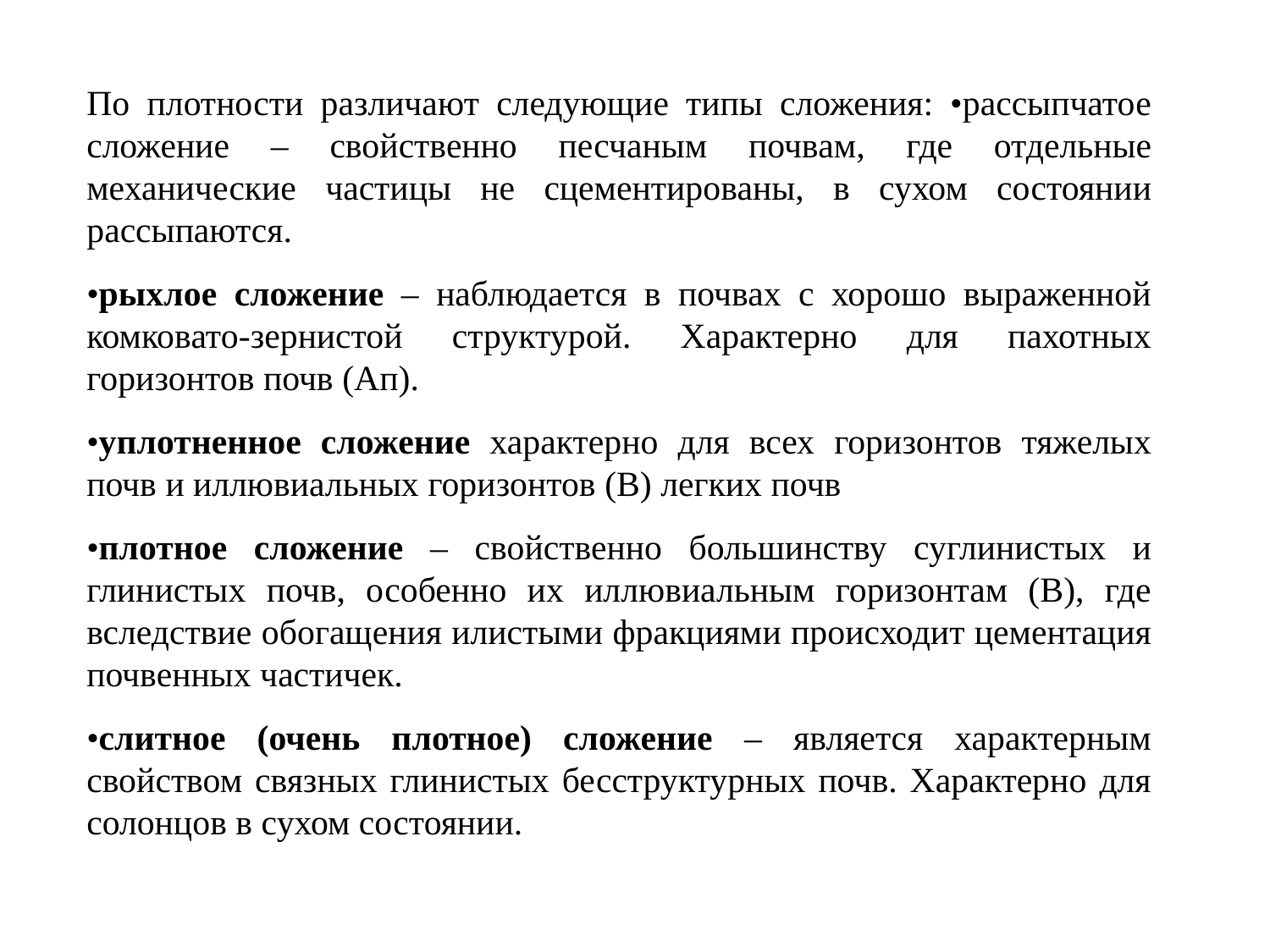

По плотности различают следующие типы сложения: •рассыпчатое сложение – свойственно песчаным почвам, где отдельные механические частицы не сцементированы, в сухом состоянии рассыпаются.
•рыхлое сложение – наблюдается в почвах с хорошо выраженной комковато-зернистой структурой. Характерно для пахотных горизонтов почв (Ап).
•уплотненное сложение характерно для всех горизонтов тяжелых почв и иллювиальных горизонтов (В) легких почв
•плотное сложение – свойственно большинству суглинистых и глинистых почв, особенно их иллювиальным горизонтам (В), где вследствие обогащения илистыми фракциями происходит цементация почвенных частичек.
•слитное (очень плотное) сложение – является характерным свойством связных глинистых бесструктурных почв. Характерно для солонцов в сухом состоянии.